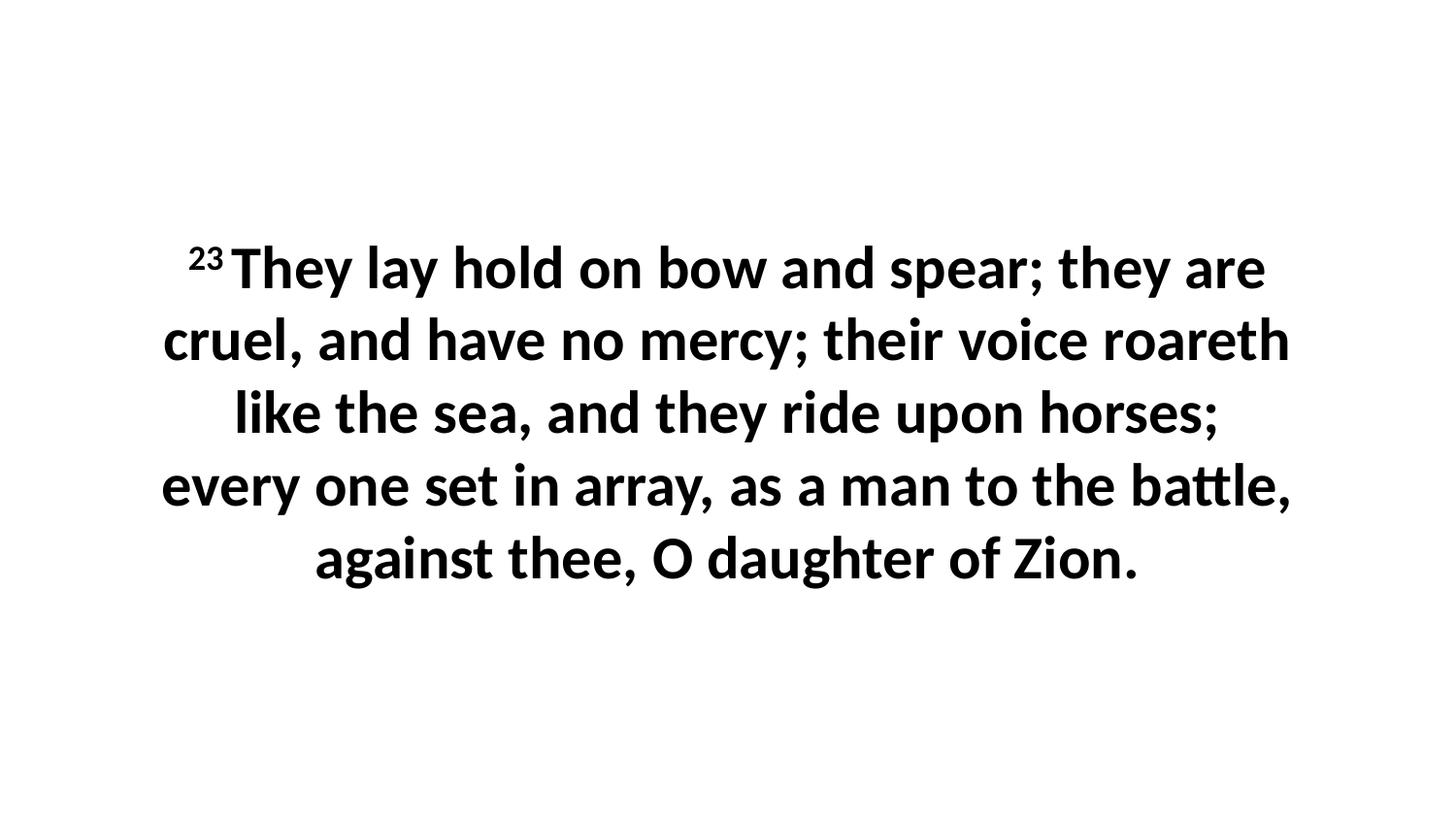

23 They lay hold on bow and spear; they are cruel, and have no mercy; their voice roareth like the sea, and they ride upon horses; every one set in array, as a man to the battle, against thee, O daughter of Zion.